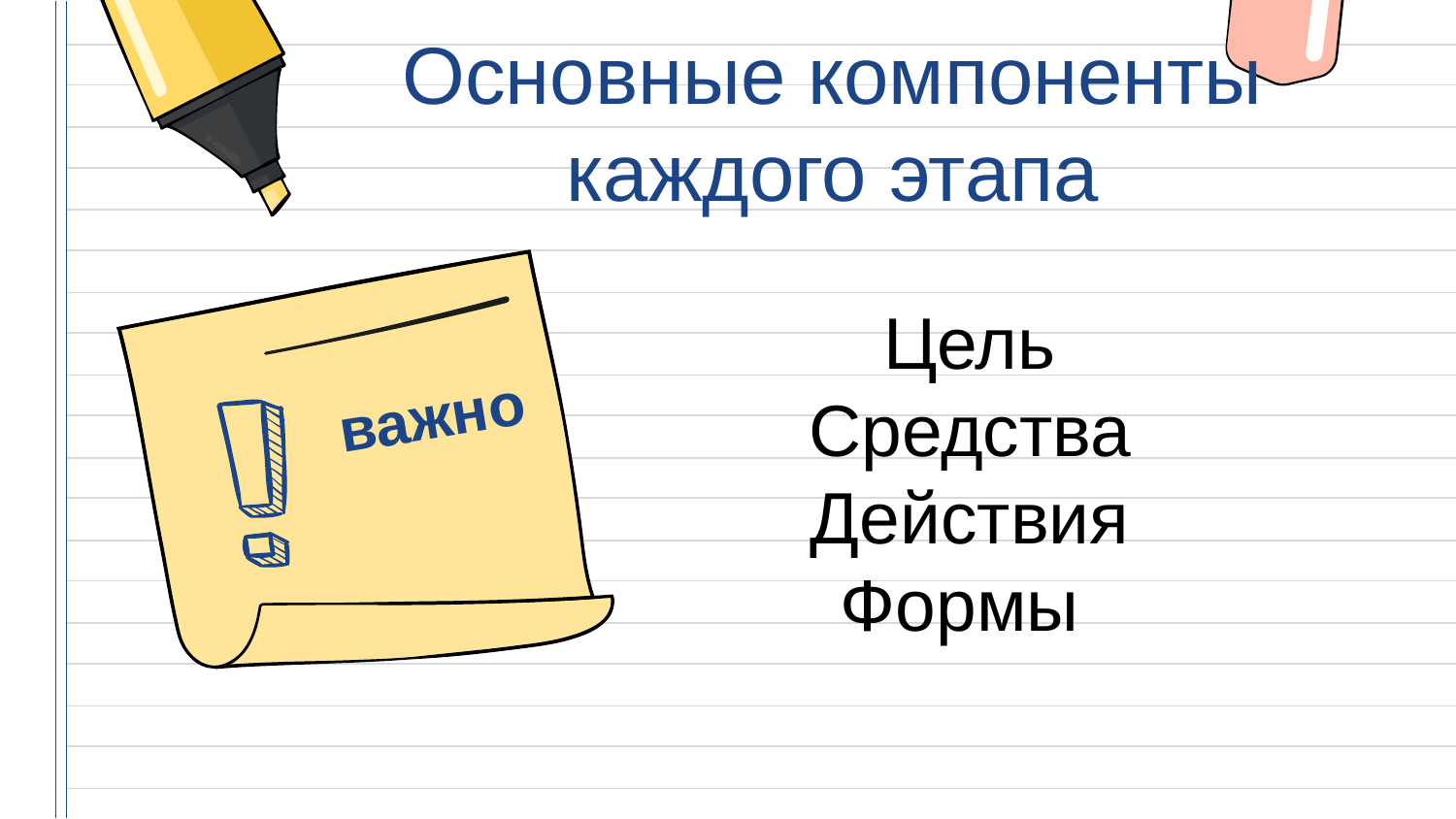

Основные компоненты
каждого этапа

Цель
Средства
Действия
Формы

важно